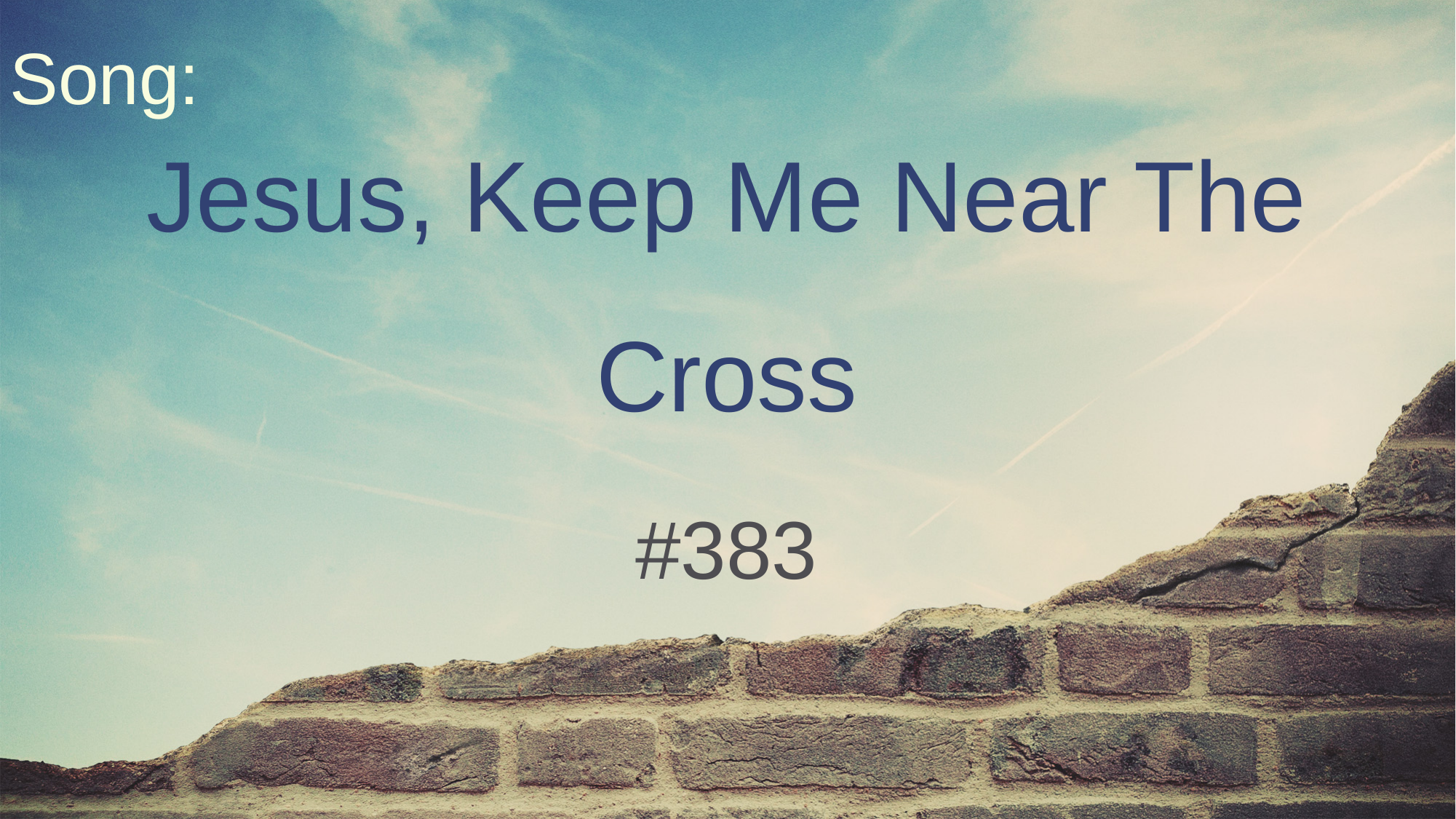

Song:
Jesus, Keep Me Near The Cross
#383